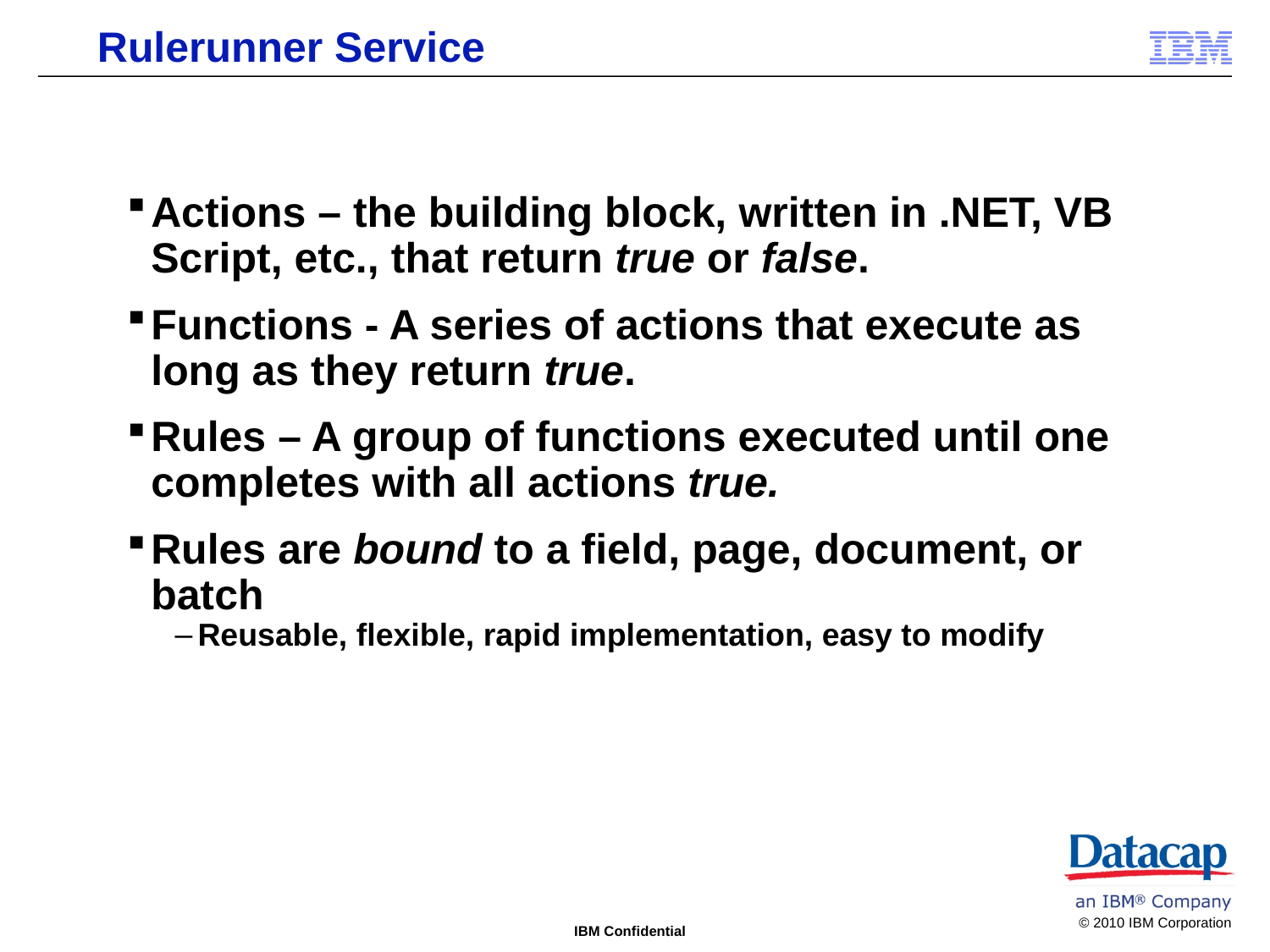

# Rulerunner Service
Actions – the building block, written in .NET, VB Script, etc., that return true or false.
Functions - A series of actions that execute as long as they return true.
Rules – A group of functions executed until one completes with all actions true.
Rules are bound to a field, page, document, or batch
Reusable, flexible, rapid implementation, easy to modify